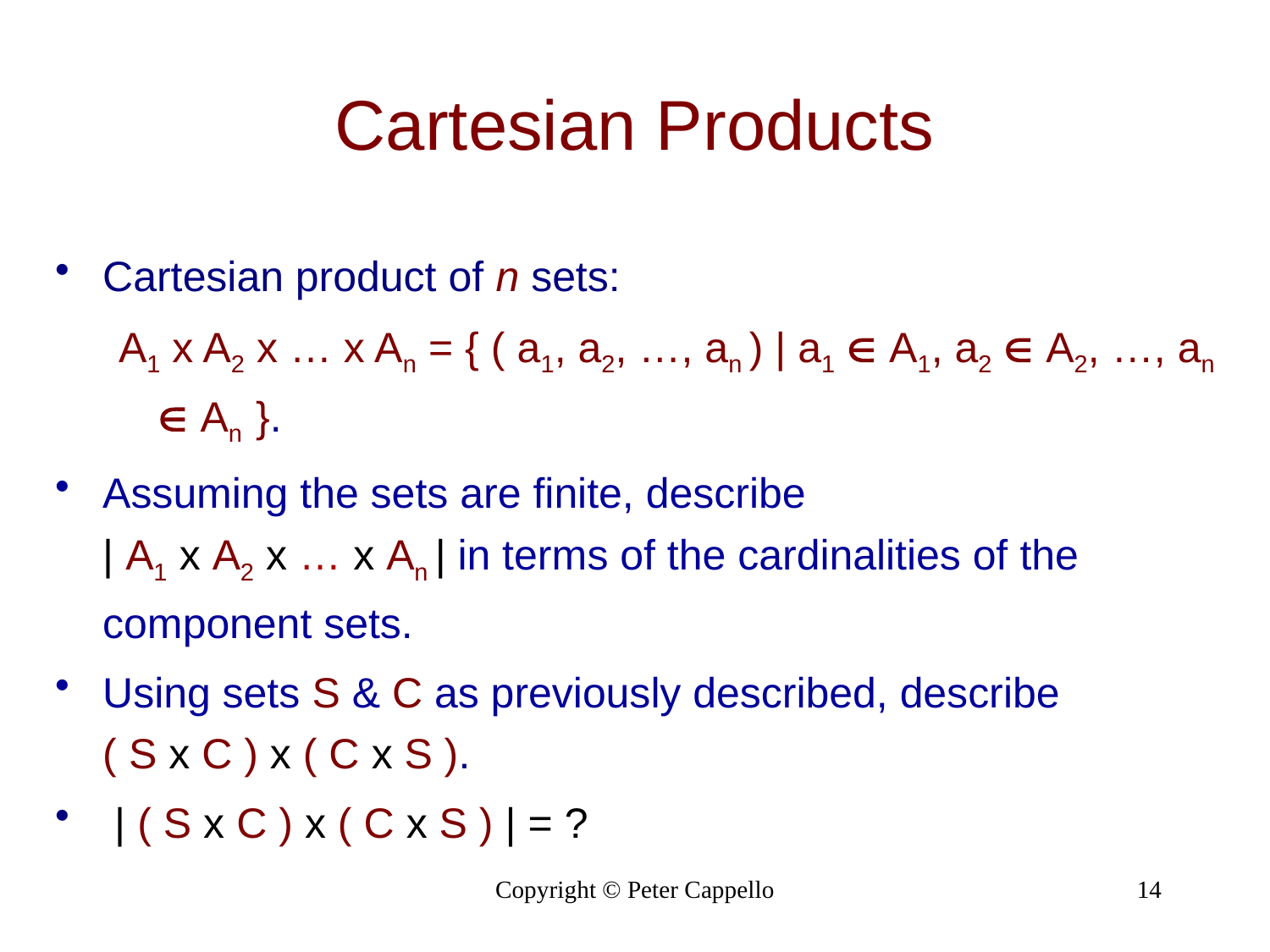

# Cartesian Products
Cartesian product of n sets:
A1 x A2 x … x An = { ( a1, a2, …, an ) | a1 ∈ A1, a2 ∈ A2, …, an ∈ An  }.
Assuming the sets are finite, describe                                   | A1 x A2 x … x An | in terms of the cardinalities of the component sets.
Using sets S & C as previously described, describe          ( S x C ) x ( C x S ).
 | ( S x C ) x ( C x S ) | = ?
Copyright © Peter Cappello
14